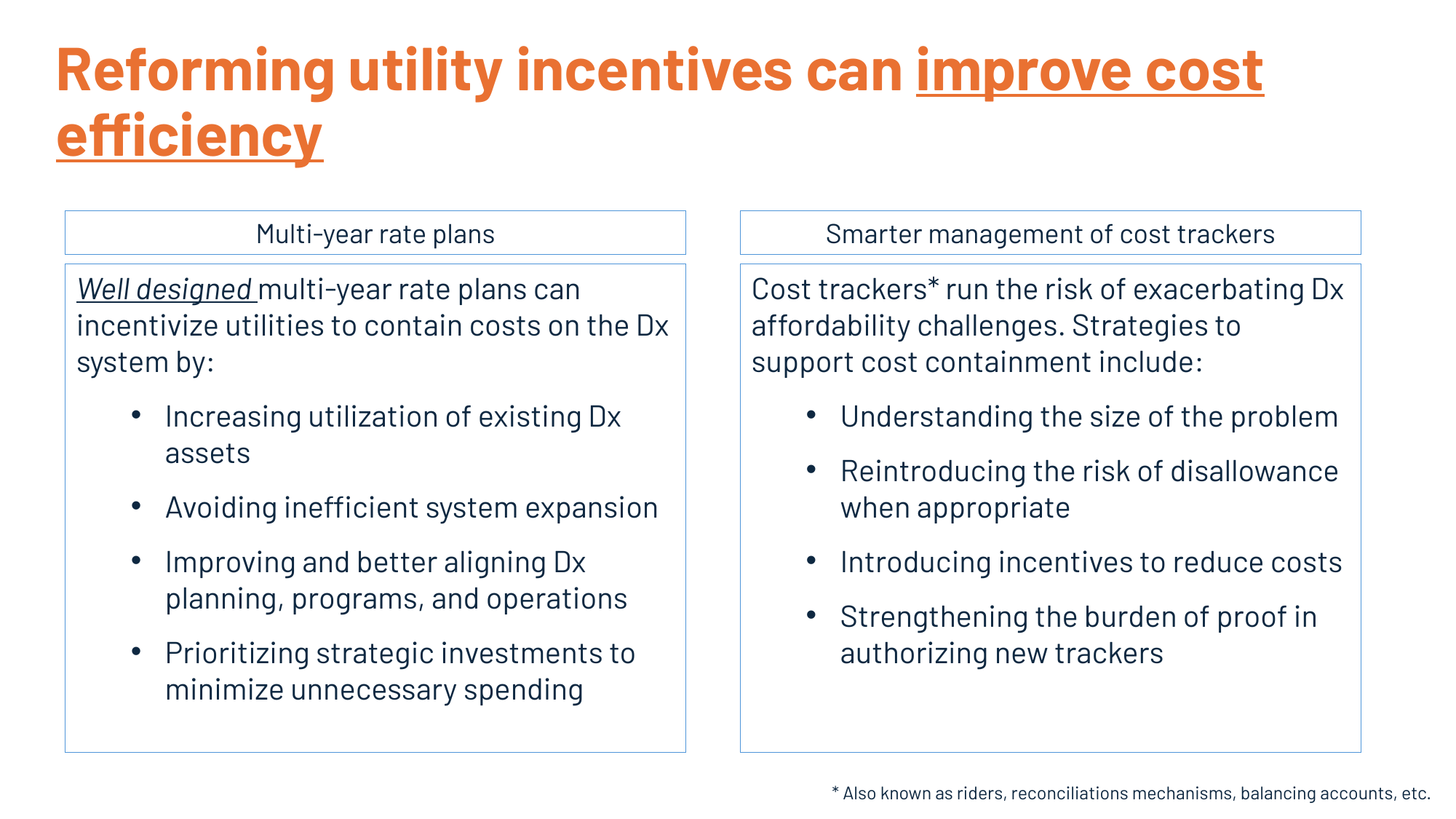

# Reforming utility incentives can improve cost efficiency
Multi-year rate plans
Smarter management of cost trackers
Well designed multi-year rate plans can incentivize utilities to contain costs on the Dx system by:
Increasing utilization of existing Dx assets
Avoiding inefficient system expansion
Improving and better aligning Dx planning, programs, and operations
Prioritizing strategic investments to minimize unnecessary spending
Cost trackers* run the risk of exacerbating Dx affordability challenges. Strategies to support cost containment include:
Understanding the size of the problem
Reintroducing the risk of disallowance when appropriate
Introducing incentives to reduce costs
Strengthening the burden of proof in authorizing new trackers
* Also known as riders, reconciliations mechanisms, balancing accounts, etc.